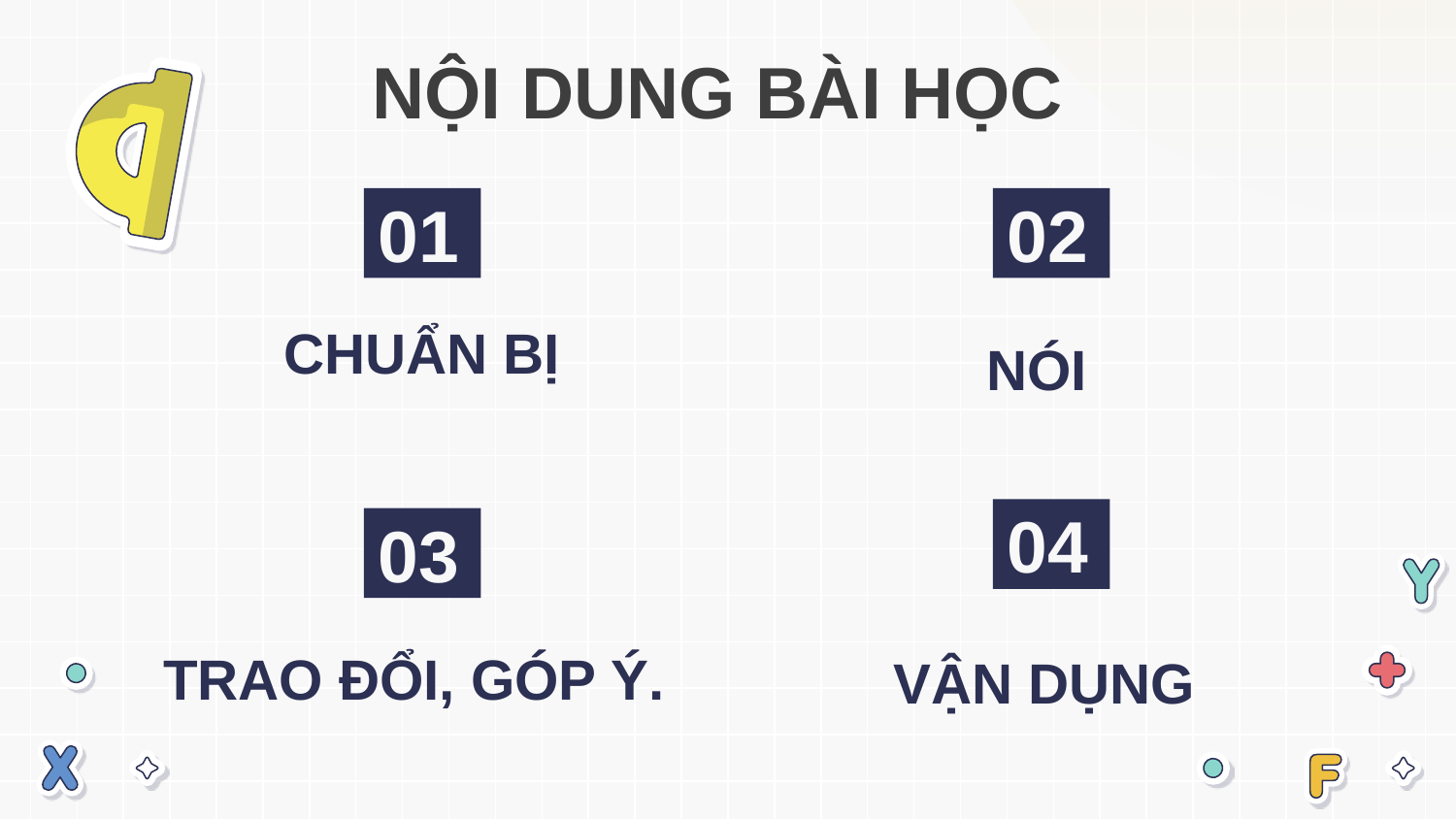

NỘI DUNG BÀI HỌC

01
02
CHUẨN BỊ
NÓI
04
03
VẬN DỤNG
TRAO ĐỔI, GÓP Ý.